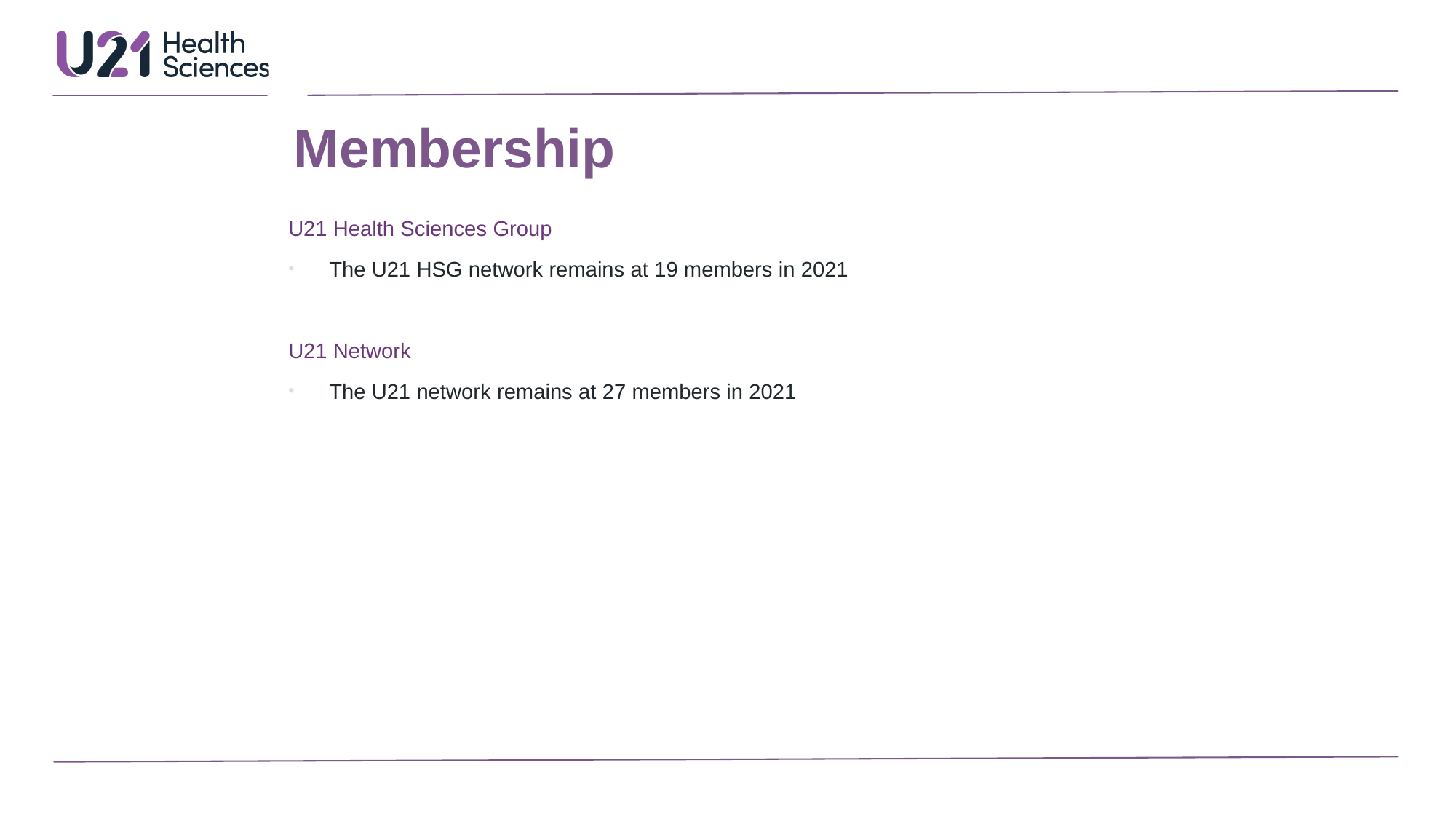

# Membership
U21 Health Sciences Group
The U21 HSG network remains at 19 members in 2021

U21 Network
The U21 network remains at 27 members in 2021